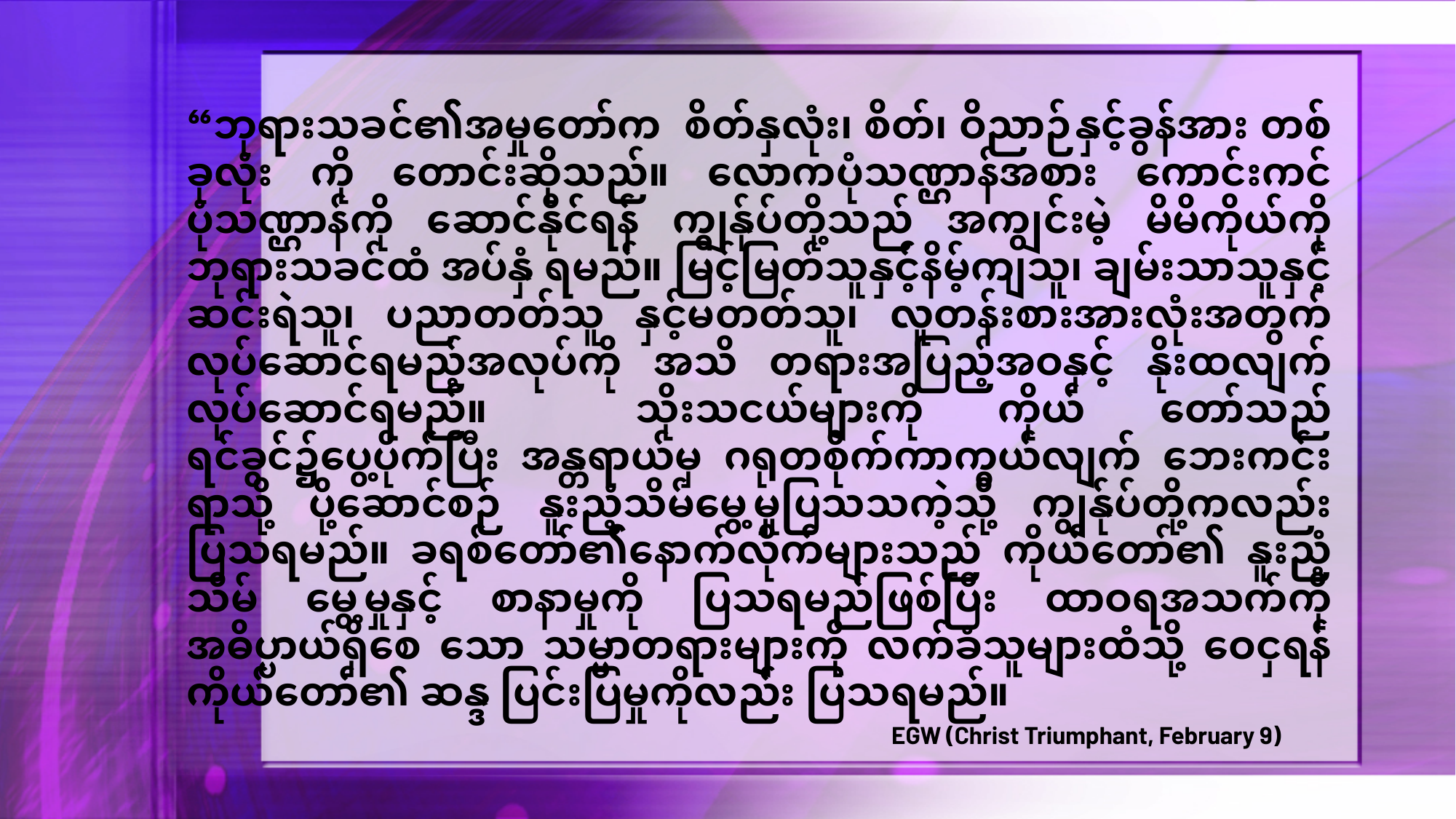

“ဘုရားသခင်၏အမှုတော်က  စိတ်နှလုံး၊ စိတ်၊ ဝိညာဉ်နှင့်ခွန်အား တစ်ခုလုံး ကို တောင်းဆိုသည်။ လောကပုံသဏ္ဌာန်အစား ကောင်းကင်ပုံသဏ္ဌာန်ကို ဆောင်နိုင်ရန် ကျွန်ုပ်တို့သည် အကျွင်းမဲ့ မိမိကိုယ်ကို ဘုရားသခင်ထံ အပ်နှံ ရမည်။ မြင့်မြတ်သူနှင့်နိမ့်ကျသူ၊ ချမ်းသာသူနှင့်ဆင်းရဲသူ၊ ပညာတတ်သူ နှင့်မတတ်သူ၊ လူတန်းစားအားလုံးအတွက် လုပ်ဆောင်ရမည့်အလုပ်ကို အသိ တရားအပြည့်အဝနှင့် နိုးထလျက်လုပ်ဆောင်ရမည်။  သိုးသငယ်များကို ကိုယ် တော်သည် ရင်ခွင်၌ပွေ့ပိုက်ပြီး အန္တရာယ်မှ ဂရုတစိုက်ကာကွယ်လျက် ဘေးကင်းရာသို့ ပို့ဆောင်စဉ် နူးညံ့သိမ်မွေ့မှုပြသသကဲ့သို့ ကျွန်ုပ်တို့ကလည်း ပြသရမည်။ ခရစ်တော်၏နောက်လိုက်များသည် ကိုယ်တော်၏ နူးညံ့သိမ် မွေ့မှုနှင့် စာနာမှုကို ပြသရမည်ဖြစ်ပြီး ထာဝရအသက်ကို အဓိပ္ပာယ်ရှိစေ သော သမ္မာတရားများကို လက်ခံသူများထံသို့ ဝေငှရန် ကိုယ်တော်၏ ဆန္ဒ ပြင်းပြမှုကိုလည်း ပြသရမည်။
EGW (Christ Triumphant, February 9)